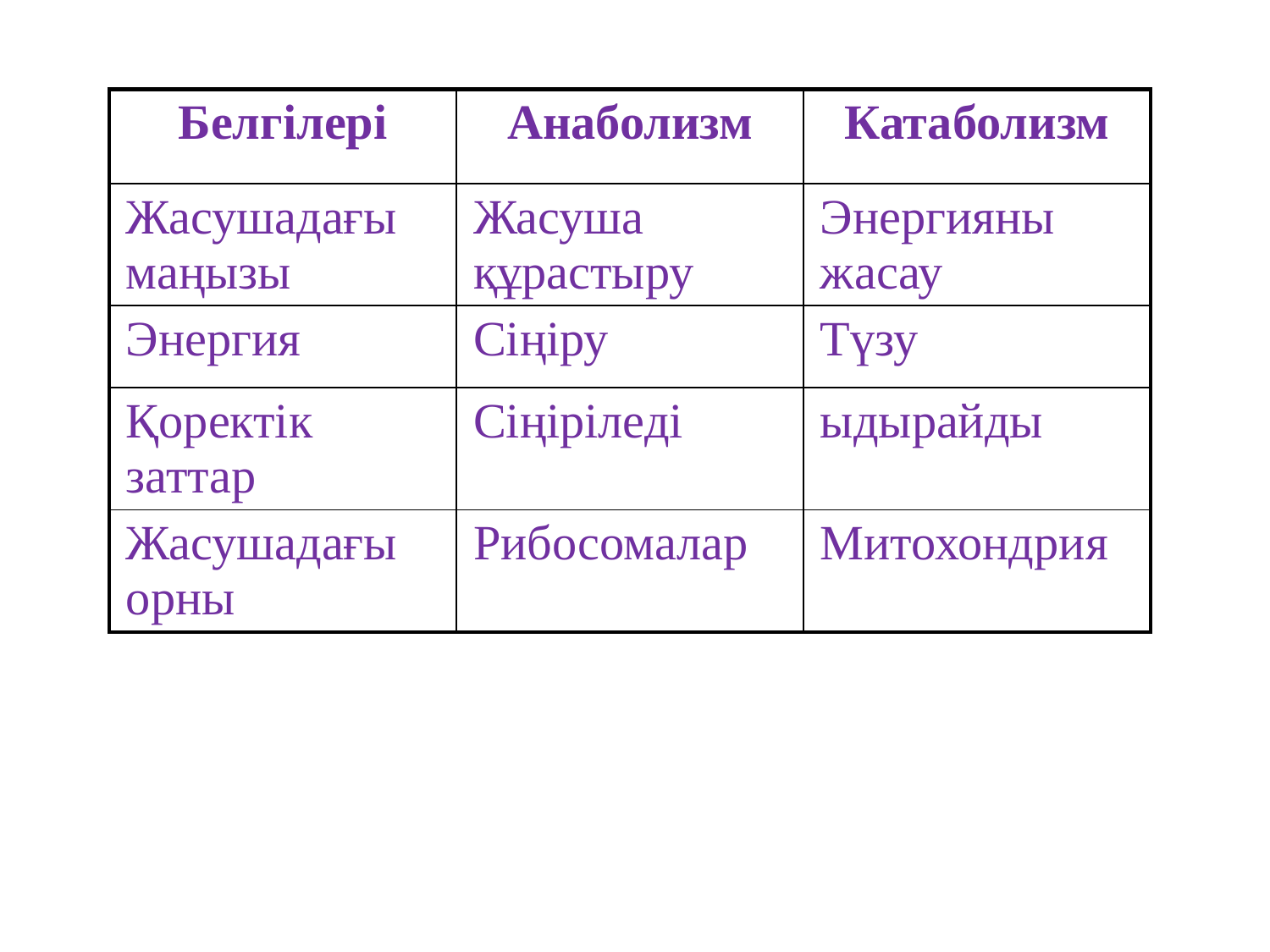

| Белгілері | Анаболизм | Катаболизм |
| --- | --- | --- |
| Жасушадағы маңызы | Жасуша құрастыру | Энергияны жасау |
| Энергия | Сіңіру | Түзу |
| Қоректік заттар | Сіңіріледі | ыдырайды |
| Жасушадағы орны | Рибосомалар | Митохондрия |